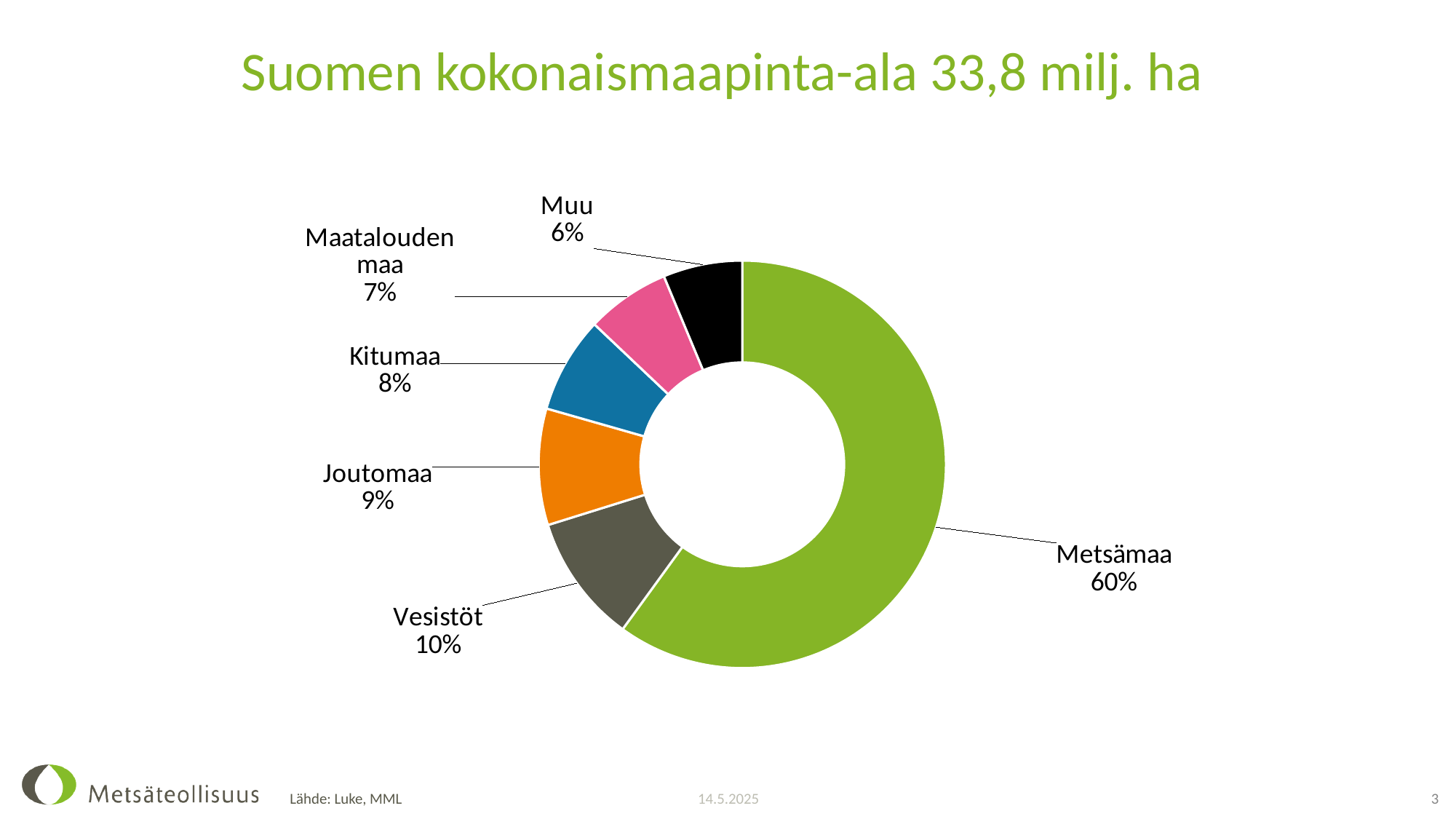

# Suomen kokonaismaapinta-ala 33,8 milj. ha

### Chart

| Category |  |
|---|---|
| Metsämaa | 0.5999277675977852 |
| Vesistöt | 0.10189581251481762 |
| Joutomaa | 0.09238066328252692 |
| Kitumaa | 0.07639795179041081 |
| Maatalouden maa | 0.06650403297579033 |
| Muu | 0.06289377183866912 |
14.5.2025
Lähde: Luke, MML

3